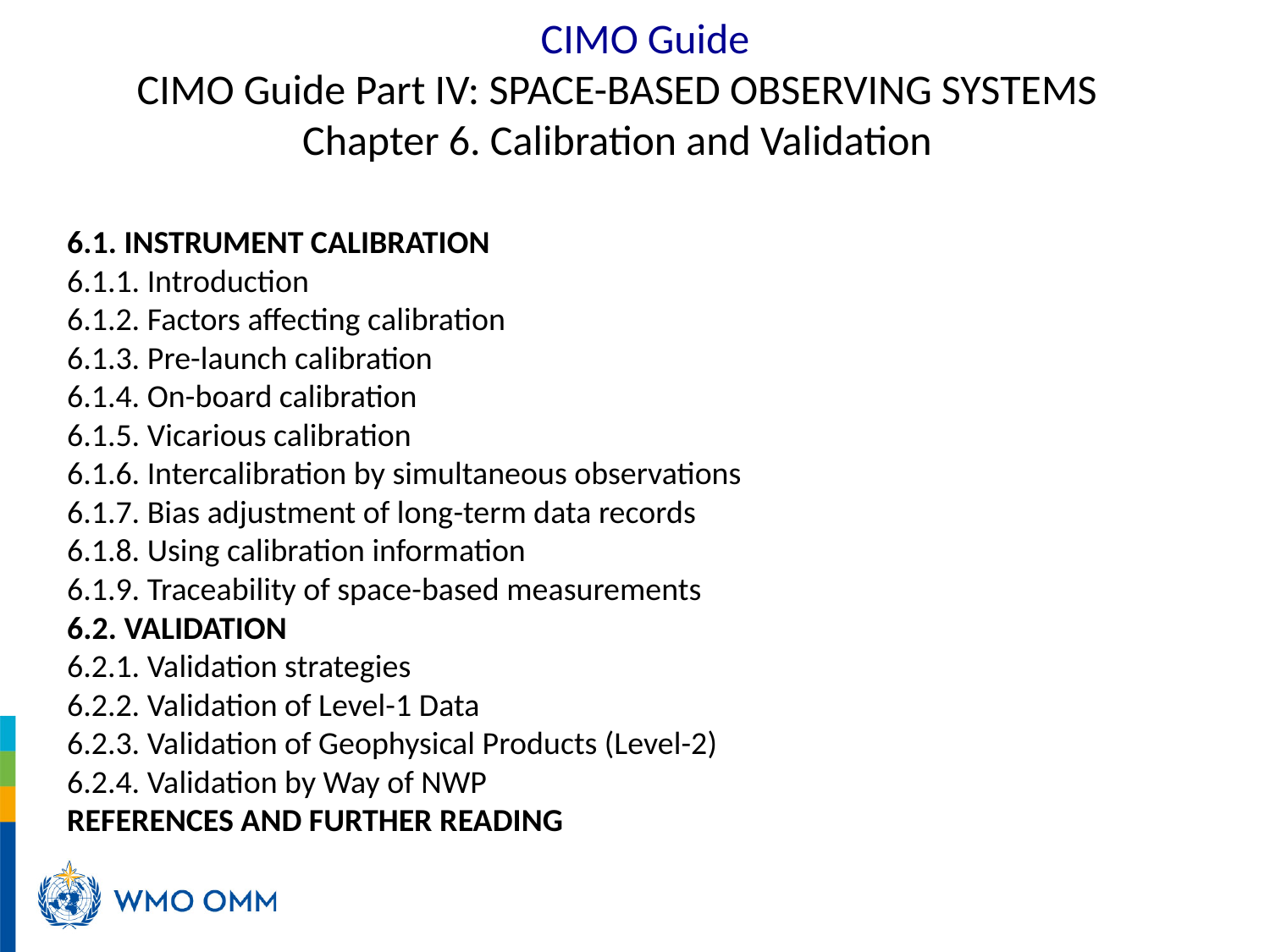

CIMO Guide
# CIMO Guide Part IV: SPACE-BASED OBSERVING SYSTEMS Chapter 6. Calibration and Validation
6.1. INSTRUMENT CALIBRATION
6.1.1. Introduction
6.1.2. Factors affecting calibration
6.1.3. Pre-launch calibration
6.1.4. On-board calibration
6.1.5. Vicarious calibration
6.1.6. Intercalibration by simultaneous observations
6.1.7. Bias adjustment of long-term data records
6.1.8. Using calibration information
6.1.9. Traceability of space-based measurements
6.2. VALIDATION
6.2.1. Validation strategies
6.2.2. Validation of Level-1 Data
6.2.3. Validation of Geophysical Products (Level-2)
6.2.4. Validation by Way of NWP
References and further reading